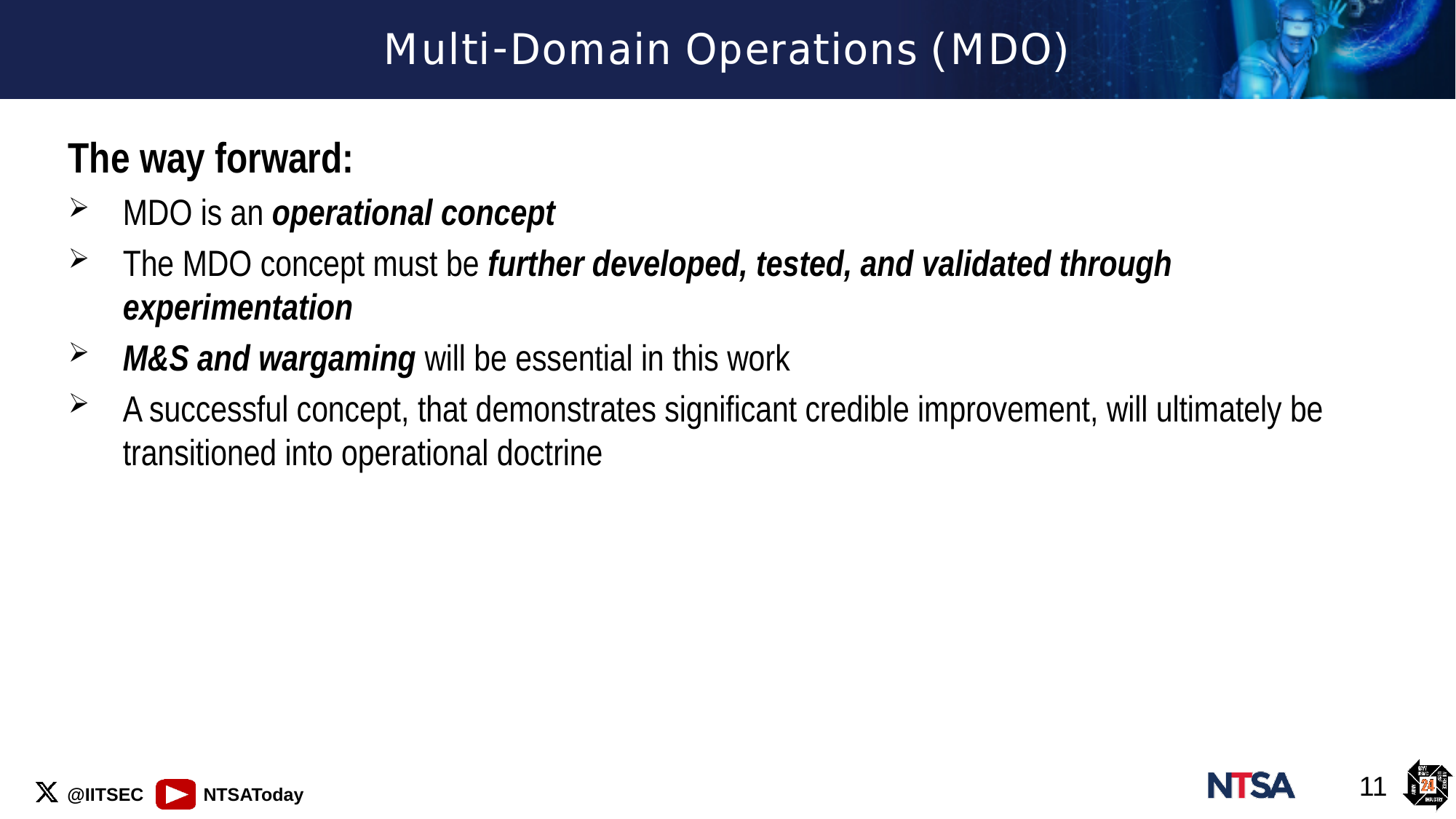

# Multi-Domain Operations (MDO)
The way forward:
MDO is an operational concept
The MDO concept must be further developed, tested, and validated through experimentation
M&S and wargaming will be essential in this work
A successful concept, that demonstrates significant credible improvement, will ultimately be transitioned into operational doctrine

11